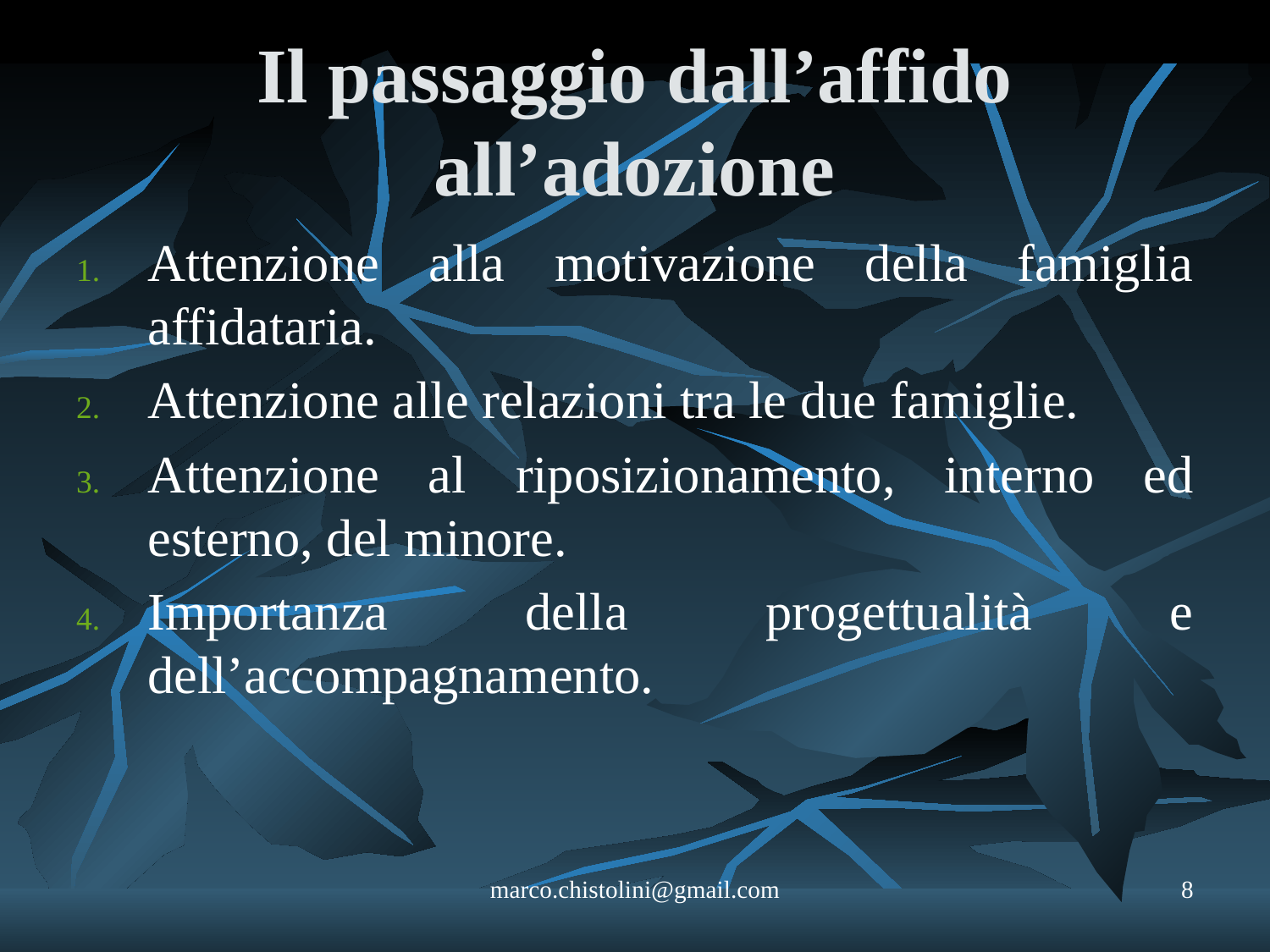

# Il passaggio dall’affido all’adozione
Attenzione alla motivazione della famiglia affidataria.
Attenzione alle relazioni tra le due famiglie.
Attenzione al riposizionamento, interno ed esterno, del minore.
Importanza della progettualità e dell’accompagnamento.

marco.chistolini@gmail.com
8